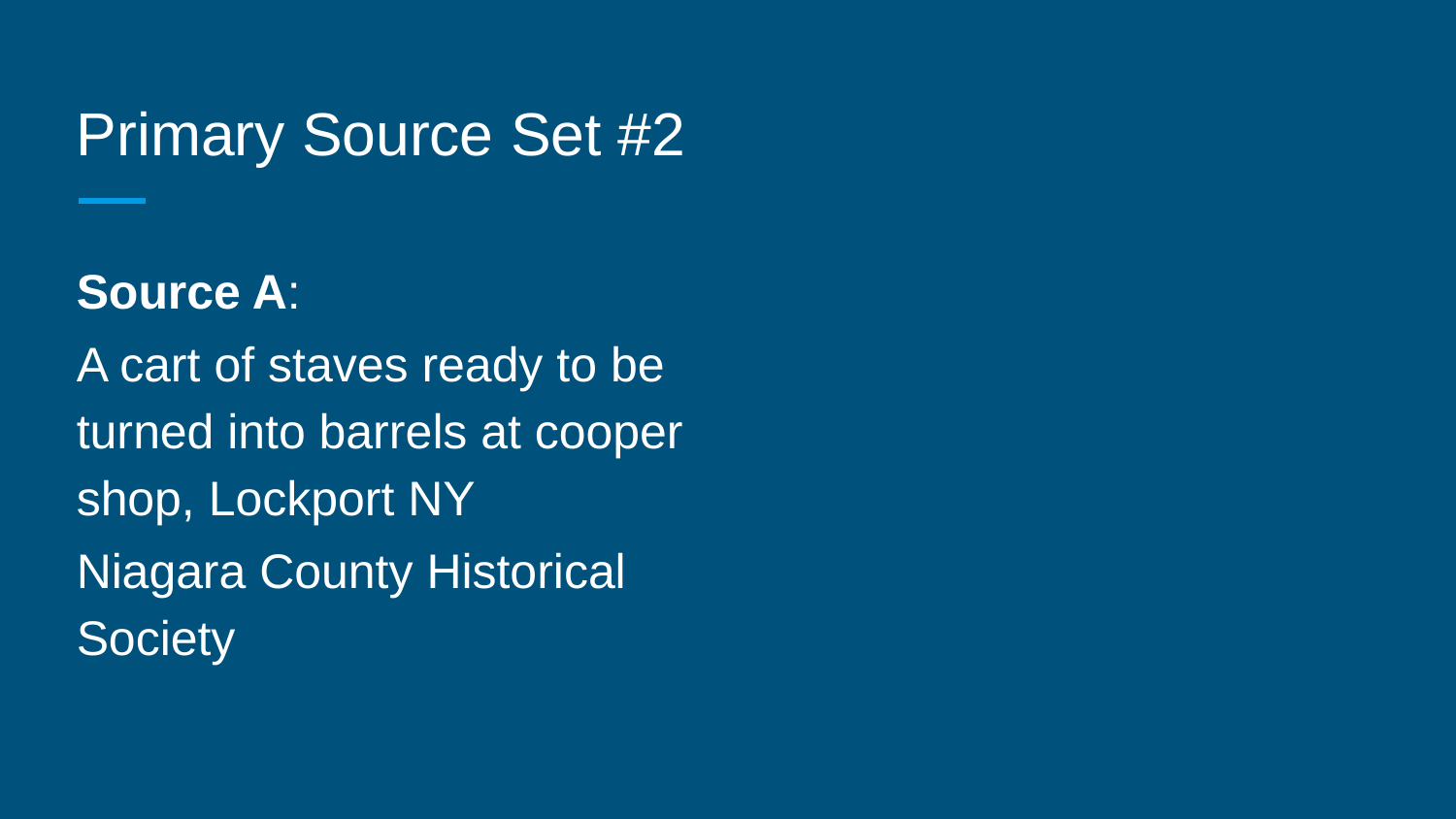

# Primary Source Set #2
Source A:
A cart of staves ready to be turned into barrels at cooper shop, Lockport NY
Niagara County Historical Society